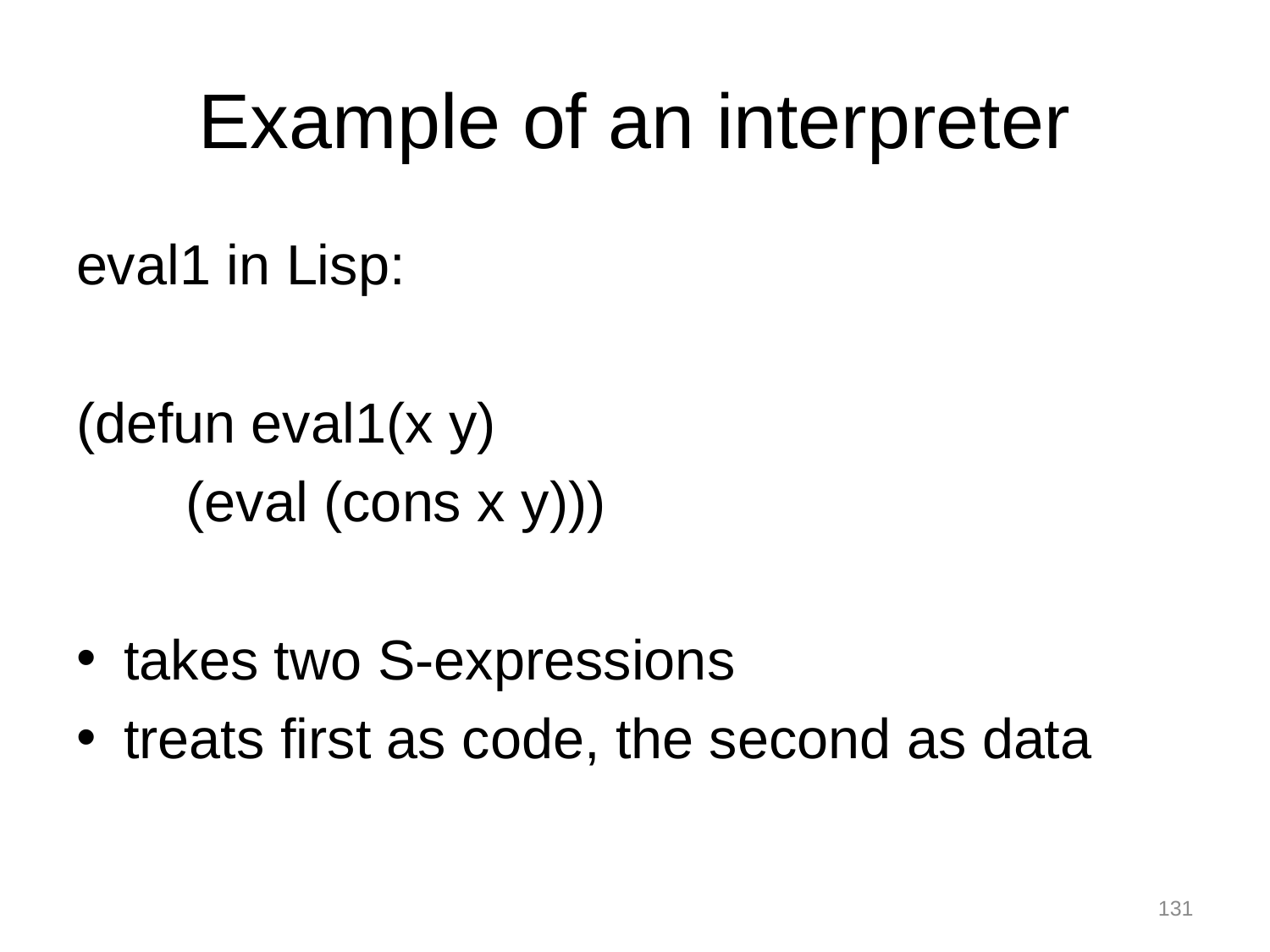

# Example of an interpreter
eval1 in Lisp:

(defun eval1(x y)
       (eval (cons x y)))

takes two S-expressions
treats first as code, the second as data

131